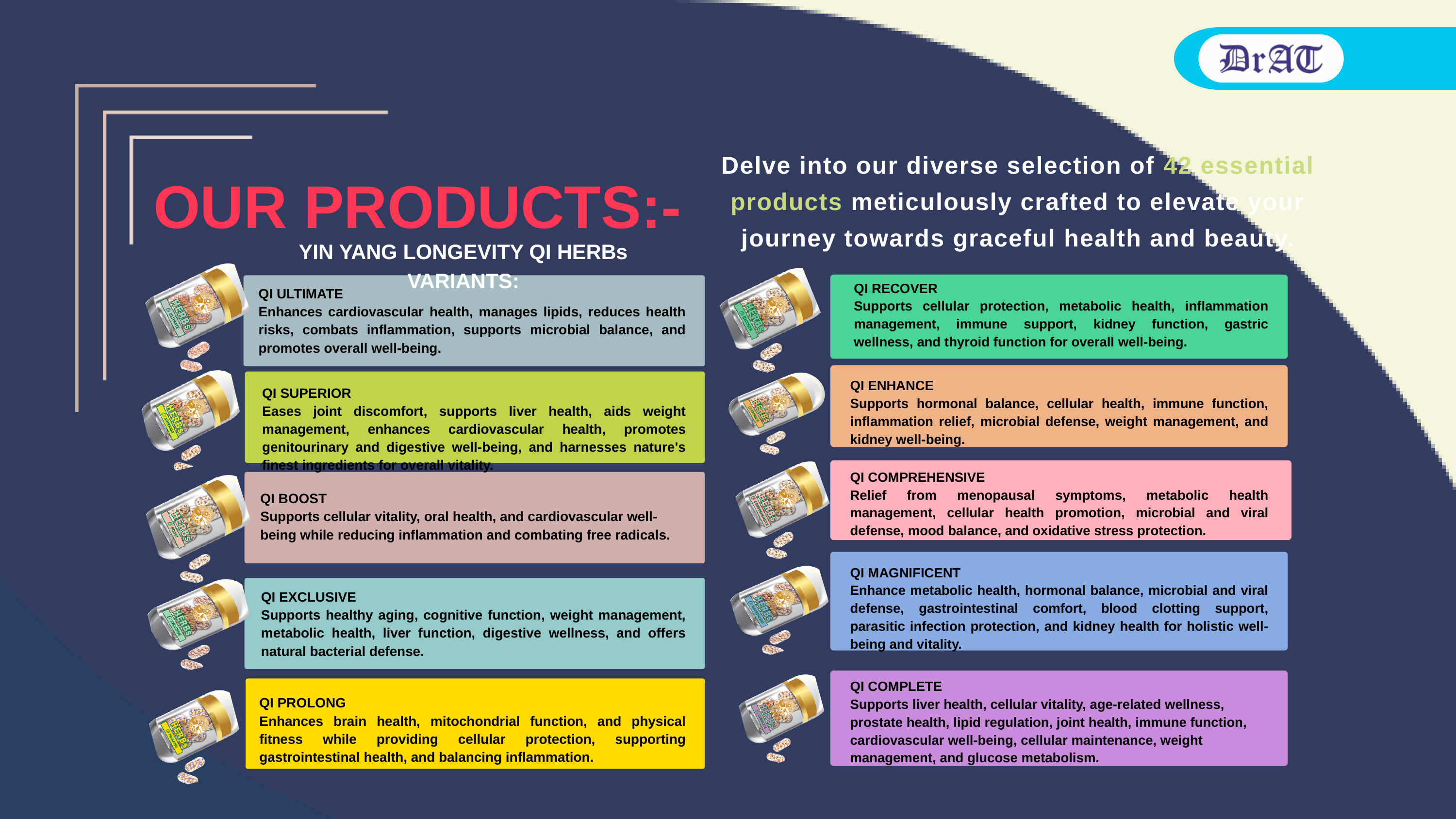

QI RECOVER
Supports cellular protection, metabolic health, inflammation management, immune support, kidney function, gastric wellness, and thyroid function for overall well-being.

QI ENHANCE
Supports hormonal balance, cellular health, immune function, inflammation relief, microbial defense, weight management, and kidney well-being.

QI COMPREHENSIVE
Relief from menopausal symptoms, metabolic health management, cellular health promotion, microbial and viral defense, mood balance, and oxidative stress protection.

QI MAGNIFICENT
Enhance metabolic health, hormonal balance, microbial and viral defense, gastrointestinal comfort, blood clotting support, parasitic infection protection, and kidney health for holistic well-being and vitality.

QI COMPLETE
Supports liver health, cellular vitality, age-related wellness, prostate health, lipid regulation, joint health, immune function, cardiovascular well-being, cellular maintenance, weight management, and glucose metabolism.

Delve into our diverse selection of 42 essential products meticulously crafted to elevate your journey towards graceful health and beauty.
OUR PRODUCTS:-
YIN YANG LONGEVITY QI HERBs VARIANTS:

QI ULTIMATE
Enhances cardiovascular health, manages lipids, reduces health risks, combats inflammation, supports microbial balance, and promotes overall well-being.

QI SUPERIOR
Eases joint discomfort, supports liver health, aids weight management, enhances cardiovascular health, promotes genitourinary and digestive well-being, and harnesses nature's finest ingredients for overall vitality.

QI BOOST
Supports cellular vitality, oral health, and cardiovascular well-being while reducing inflammation and combating free radicals.

QI EXCLUSIVE
Supports healthy aging, cognitive function, weight management, metabolic health, liver function, digestive wellness, and offers natural bacterial defense.

QI PROLONG
Enhances brain health, mitochondrial function, and physical fitness while providing cellular protection, supporting gastrointestinal health, and balancing inflammation.